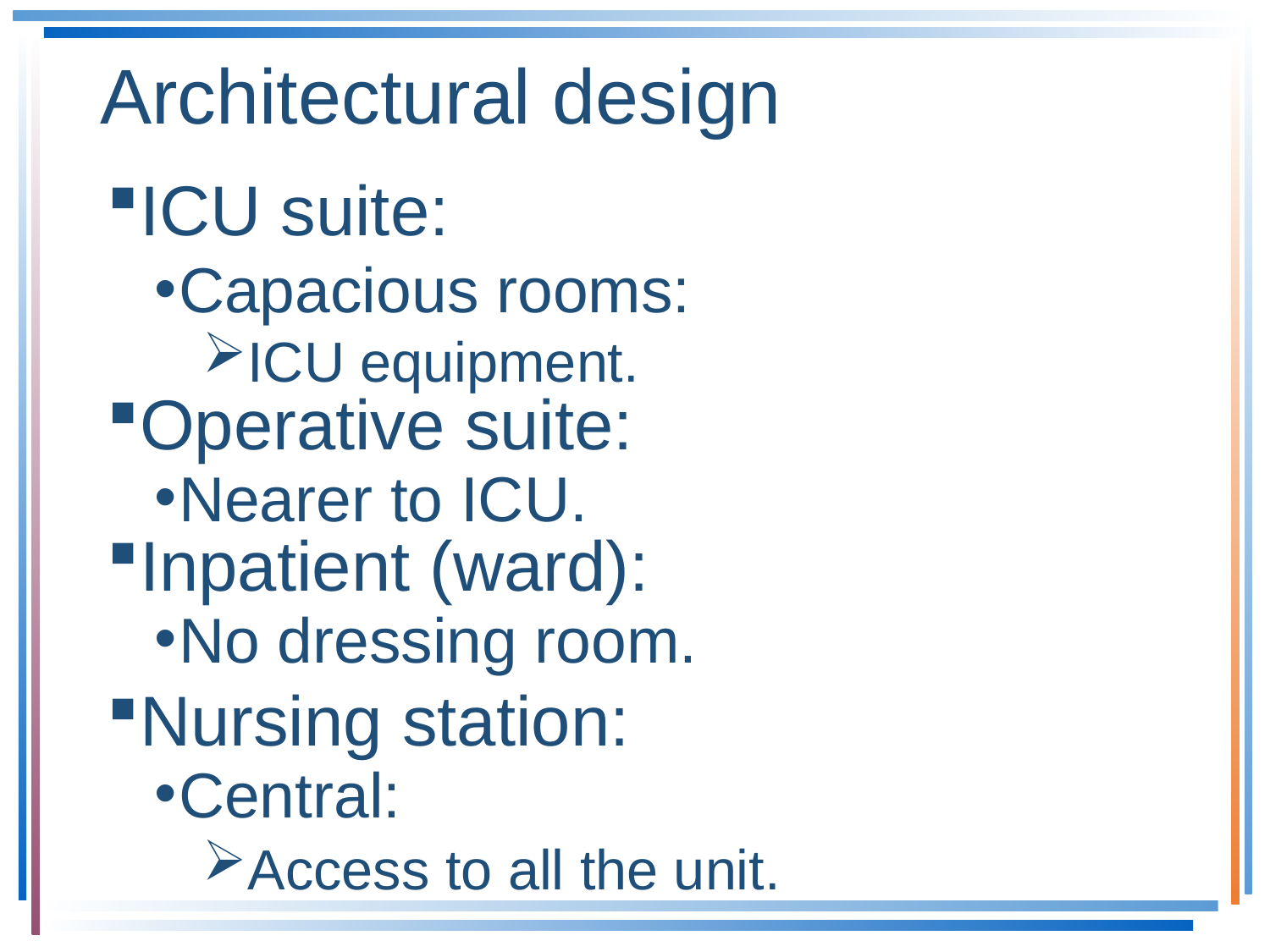

# Architectural design
ICU suite:
Capacious rooms:
ICU equipment.
Operative suite:
Nearer to ICU.
Inpatient (ward):
No dressing room.
Nursing station:
Central:
Access to all the unit.